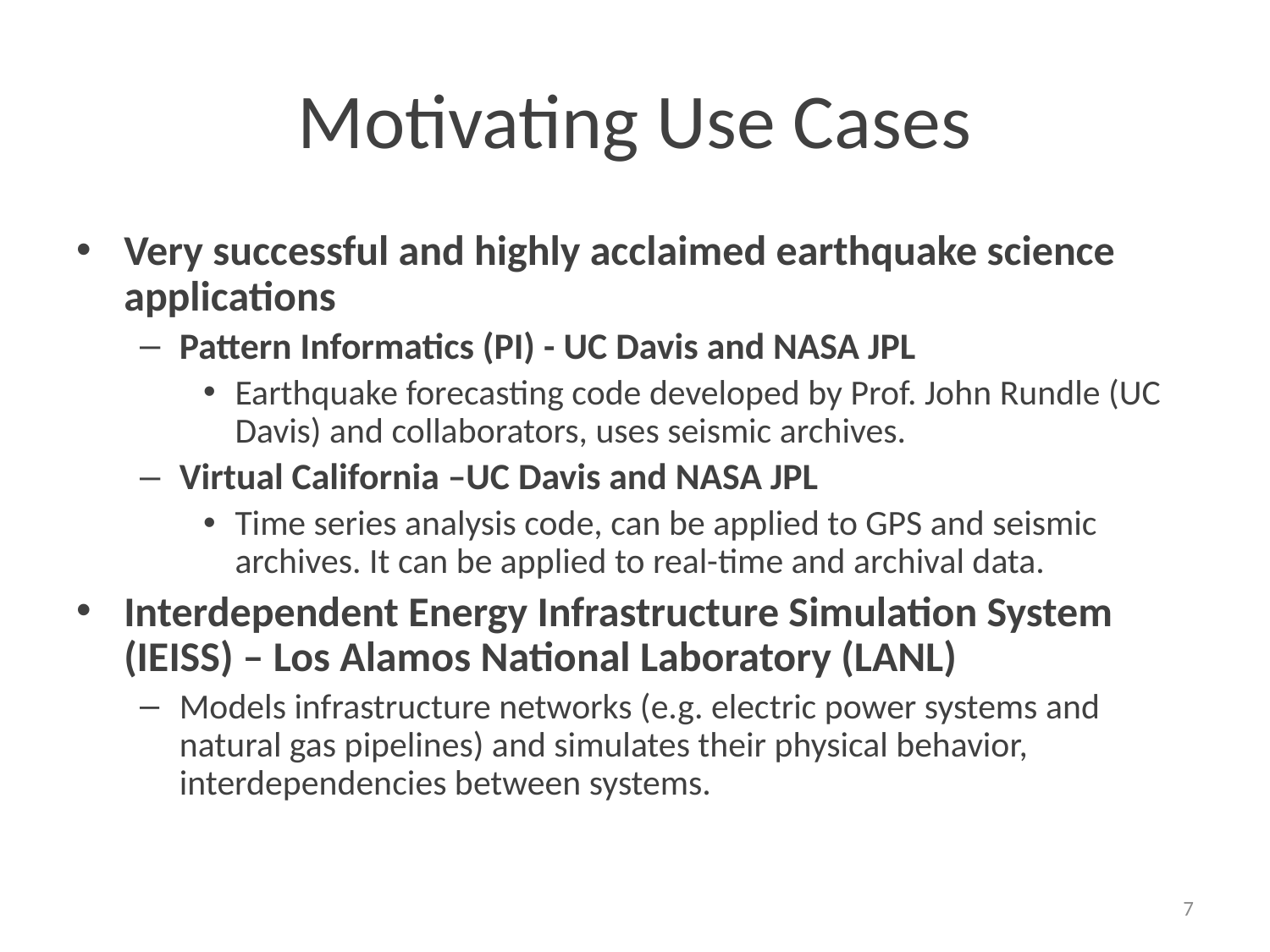

# Motivating Use Cases
Very successful and highly acclaimed earthquake science applications
Pattern Informatics (PI) - UC Davis and NASA JPL
Earthquake forecasting code developed by Prof. John Rundle (UC Davis) and collaborators, uses seismic archives.
Virtual California –UC Davis and NASA JPL
Time series analysis code, can be applied to GPS and seismic archives. It can be applied to real-time and archival data.
Interdependent Energy Infrastructure Simulation System (IEISS) – Los Alamos National Laboratory (LANL)
Models infrastructure networks (e.g. electric power systems and natural gas pipelines) and simulates their physical behavior, interdependencies between systems.
7